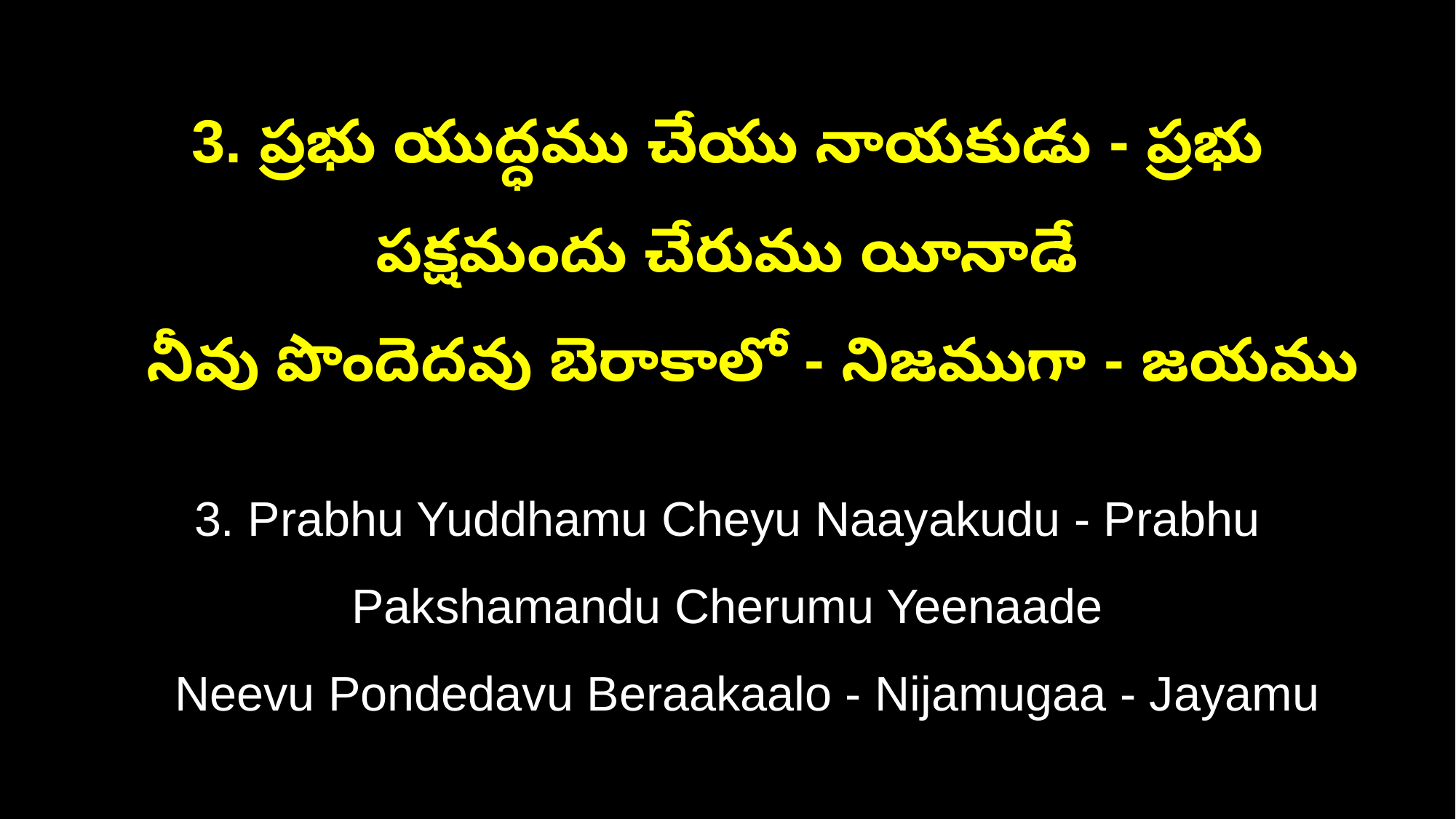

3. ప్రభు యుద్ధము చేయు నాయకుడు - ప్రభు పక్షమందు చేరుము యీనాడే
   నీవు పొందెదవు బెరాకాలో - నిజముగా - జయము
3. Prabhu Yuddhamu Cheyu Naayakudu - Prabhu Pakshamandu Cherumu Yeenaade
   Neevu Pondedavu Beraakaalo - Nijamugaa - Jayamu